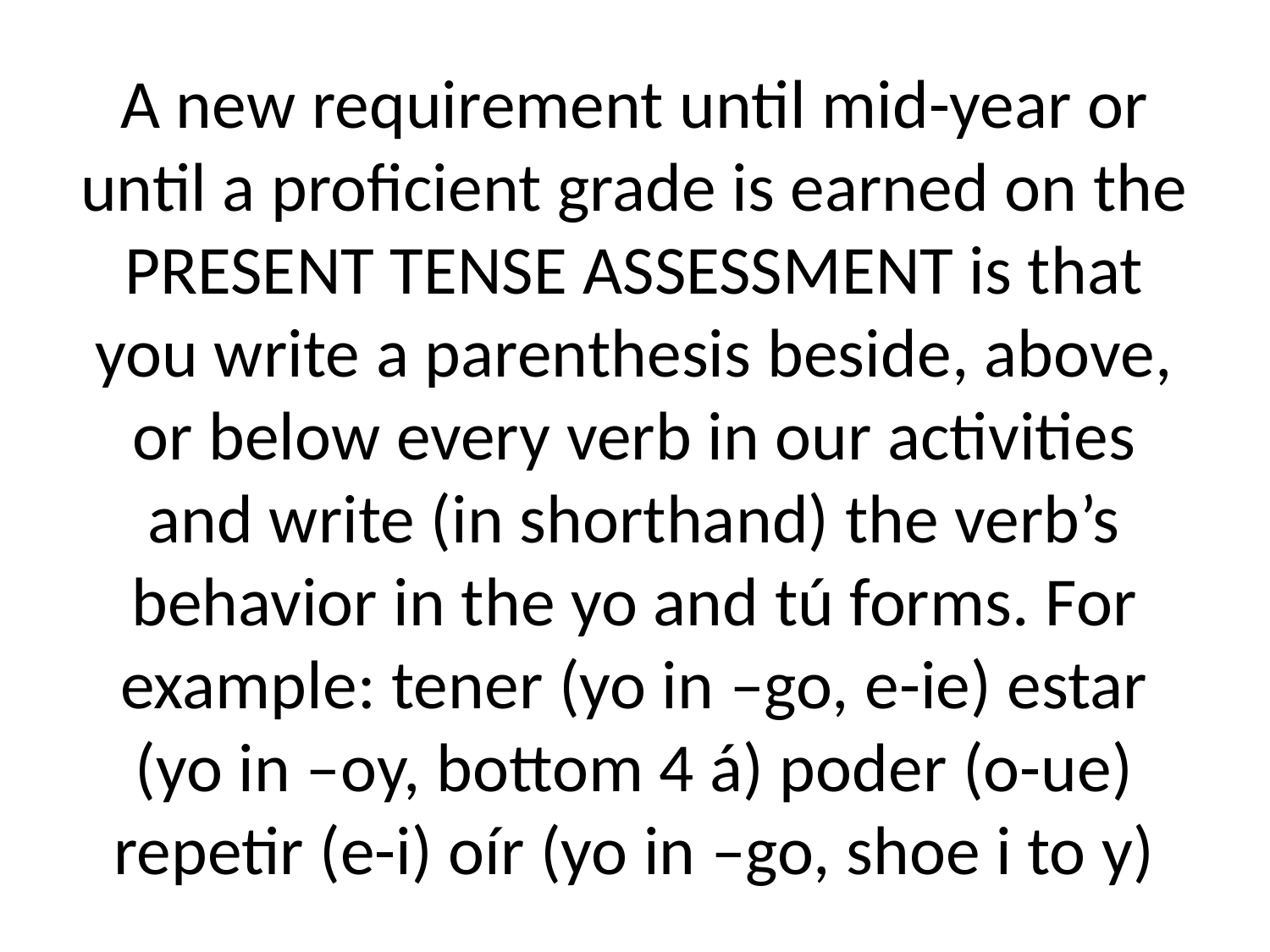

# A new requirement until mid-year or until a proficient grade is earned on the PRESENT TENSE ASSESSMENT is that you write a parenthesis beside, above, or below every verb in our activities and write (in shorthand) the verb’s behavior in the yo and tú forms. For example: tener (yo in –go, e-ie) estar (yo in –oy, bottom 4 á) poder (o-ue) repetir (e-i) oír (yo in –go, shoe i to y)